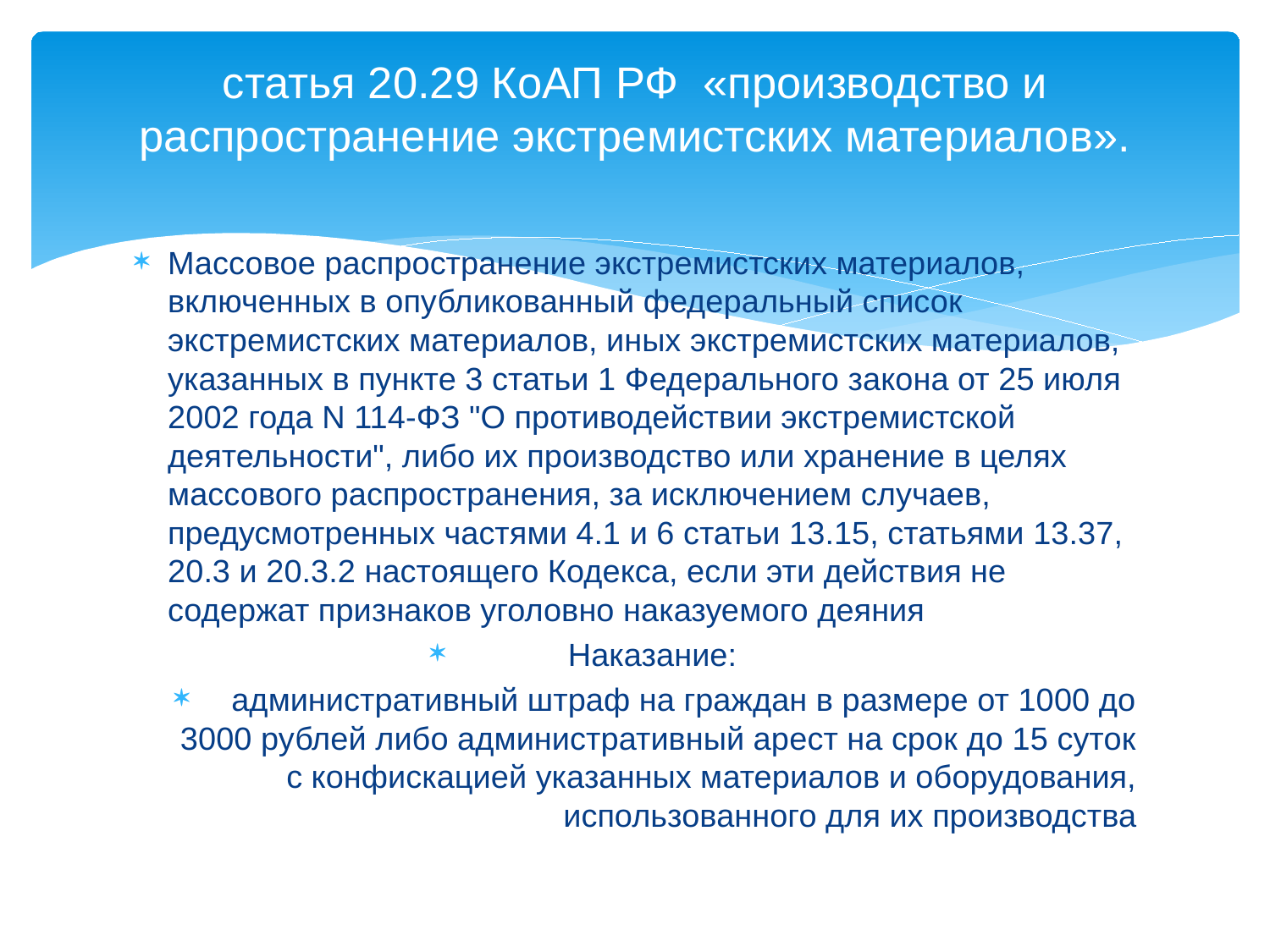

# статья 20.29 КоАП РФ  «производство и распространение экстремистских материалов».
Массовое распространение экстремистских материалов, включенных в опубликованный федеральный список экстремистских материалов, иных экстремистских материалов, указанных в пункте 3 статьи 1 Федерального закона от 25 июля 2002 года N 114-ФЗ "О противодействии экстремистской деятельности", либо их производство или хранение в целях массового распространения, за исключением случаев, предусмотренных частями 4.1 и 6 статьи 13.15, статьями 13.37, 20.3 и 20.3.2 настоящего Кодекса, если эти действия не содержат признаков уголовно наказуемого деяния
Наказание:
административный штраф на граждан в размере от 1000 до 3000 рублей либо административный арест на срок до 15 суток с конфискацией указанных материалов и оборудования, использованного для их производства